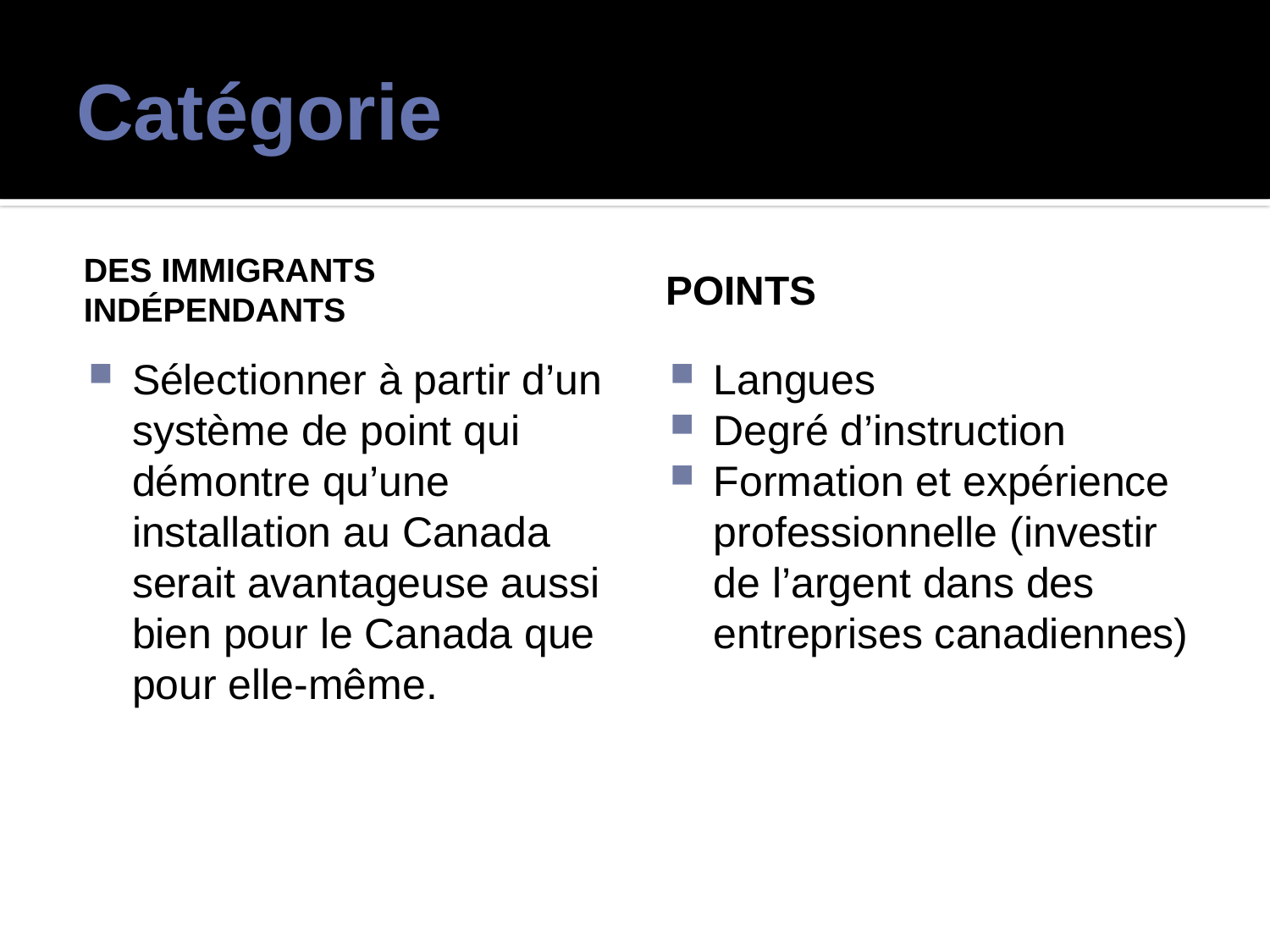

# Catégorie
Des immigrants indépendants
Points
Sélectionner à partir d’un système de point qui démontre qu’une installation au Canada serait avantageuse aussi bien pour le Canada que pour elle-même.
Langues
Degré d’instruction
Formation et expérience professionnelle (investir de l’argent dans des entreprises canadiennes)